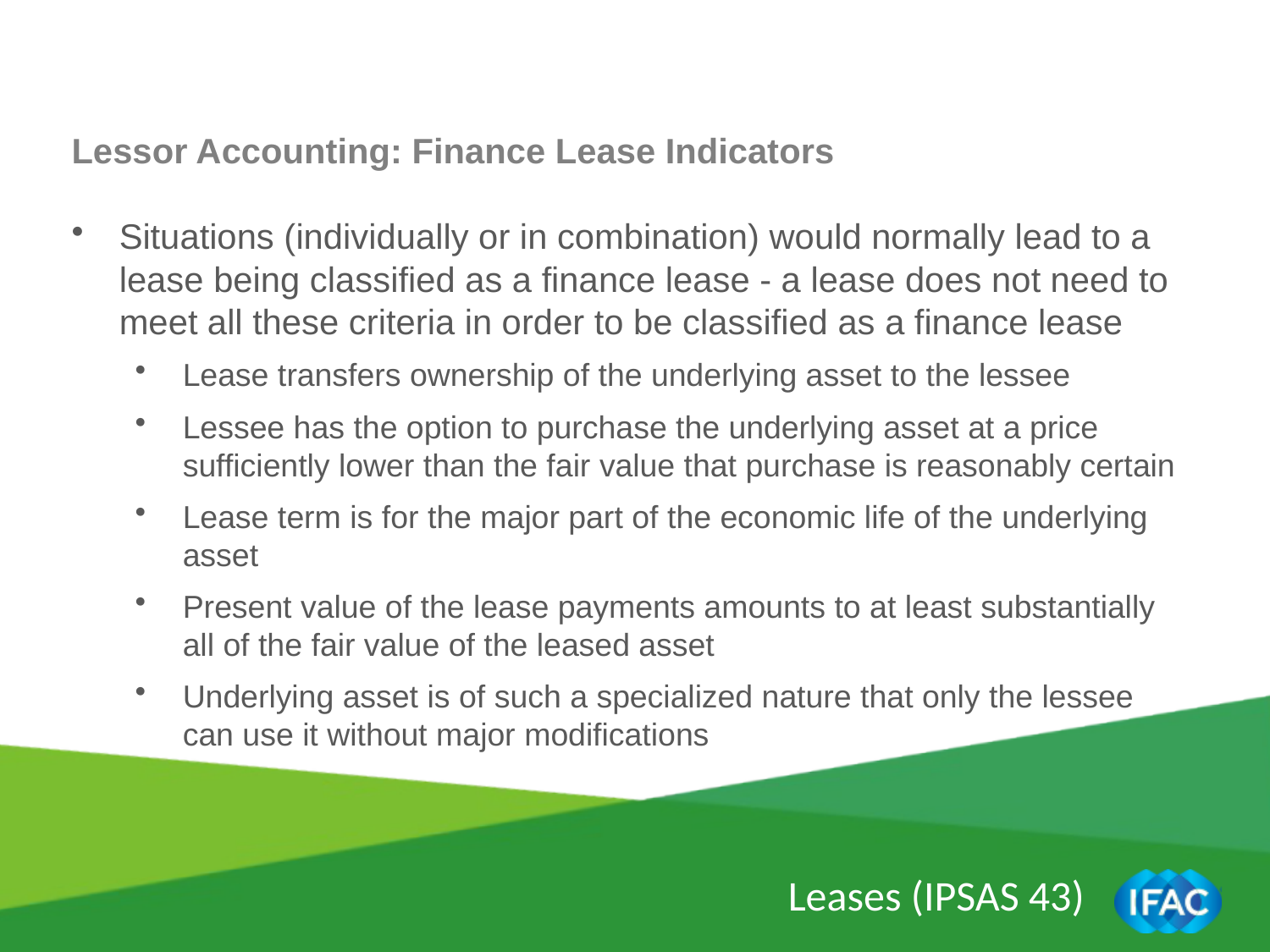

Lessor Accounting: Finance Lease Indicators

Situations (individually or in combination) would normally lead to a lease being classified as a finance lease - a lease does not need to meet all these criteria in order to be classified as a finance lease
Lease transfers ownership of the underlying asset to the lessee
Lessee has the option to purchase the underlying asset at a price sufficiently lower than the fair value that purchase is reasonably certain
Lease term is for the major part of the economic life of the underlying asset
Present value of the lease payments amounts to at least substantially all of the fair value of the leased asset
Underlying asset is of such a specialized nature that only the lessee can use it without major modifications

Leases (IPSAS 43)